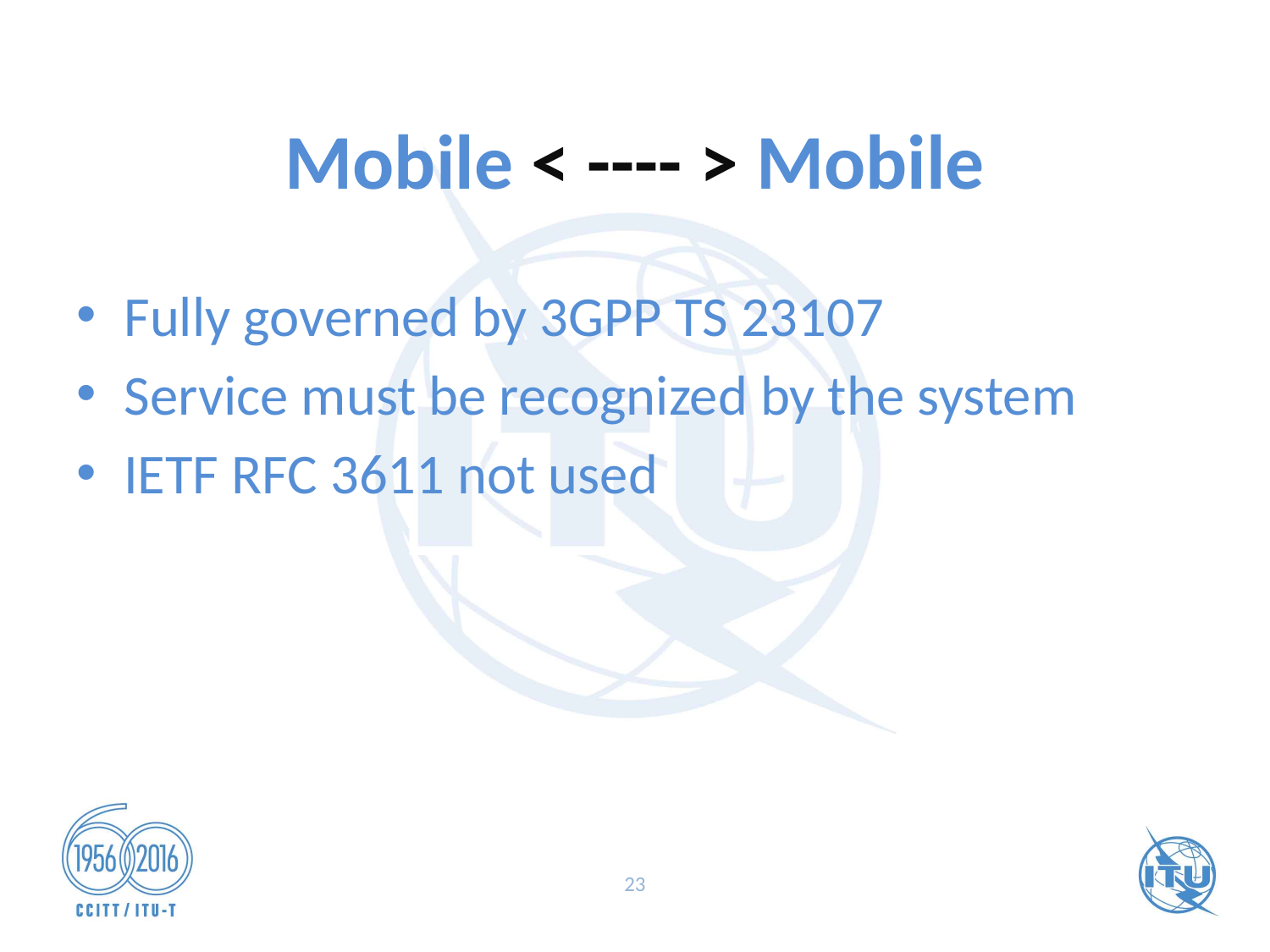

# Mobile < ---- > Mobile
Fully governed by 3GPP TS 23107
Service must be recognized by the system
IETF RFC 3611 not used
23